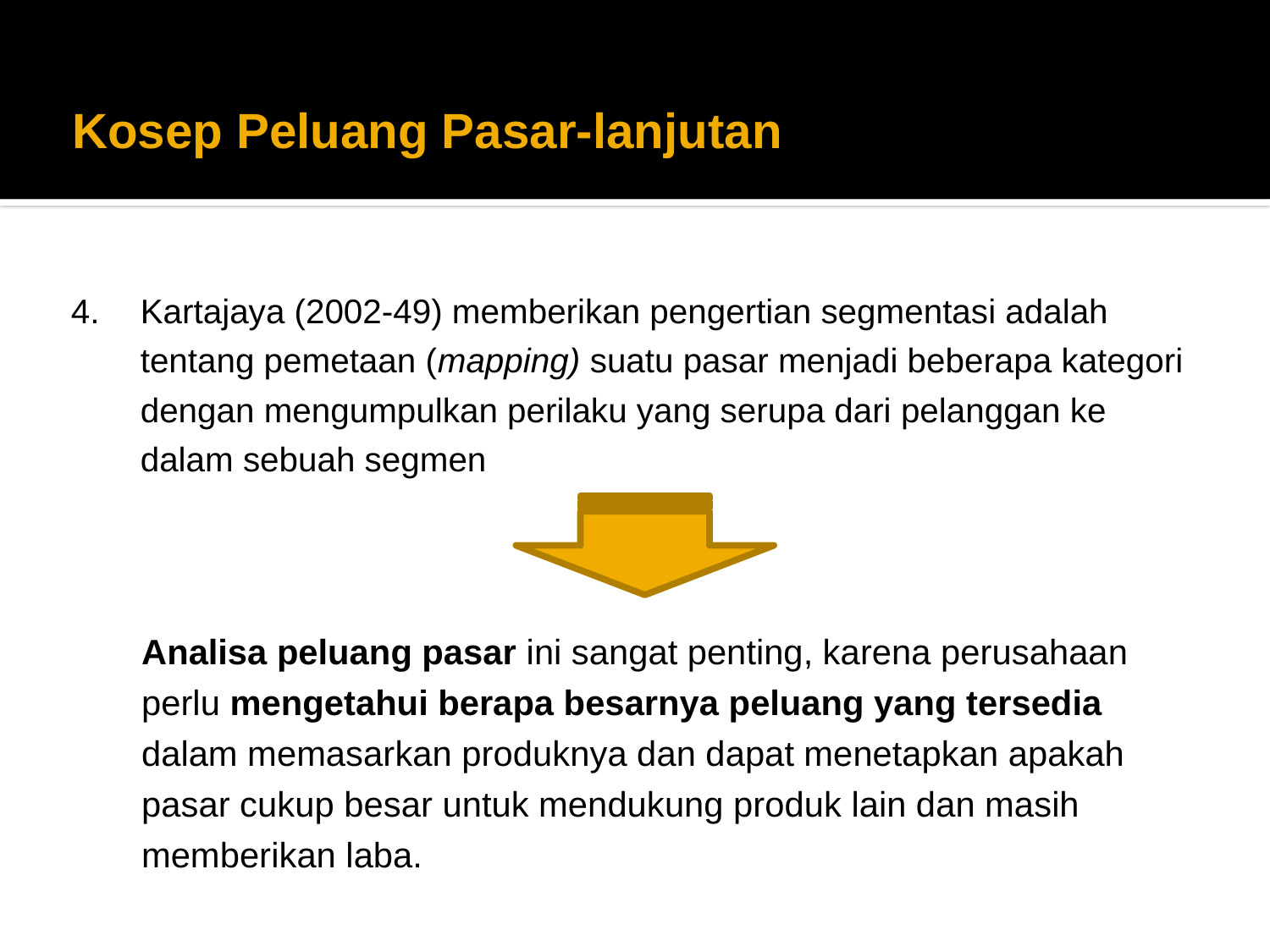

# Kosep Peluang Pasar-lanjutan
Kartajaya (2002-49) memberikan pengertian segmentasi adalah tentang pemetaan (mapping) suatu pasar menjadi beberapa kategori dengan mengumpulkan perilaku yang serupa dari pelanggan ke dalam sebuah segmen

Analisa peluang pasar ini sangat penting, karena perusahaan perlu mengetahui berapa besarnya peluang yang tersedia dalam memasarkan produknya dan dapat menetapkan apakah pasar cukup besar untuk mendukung produk lain dan masih memberikan laba.